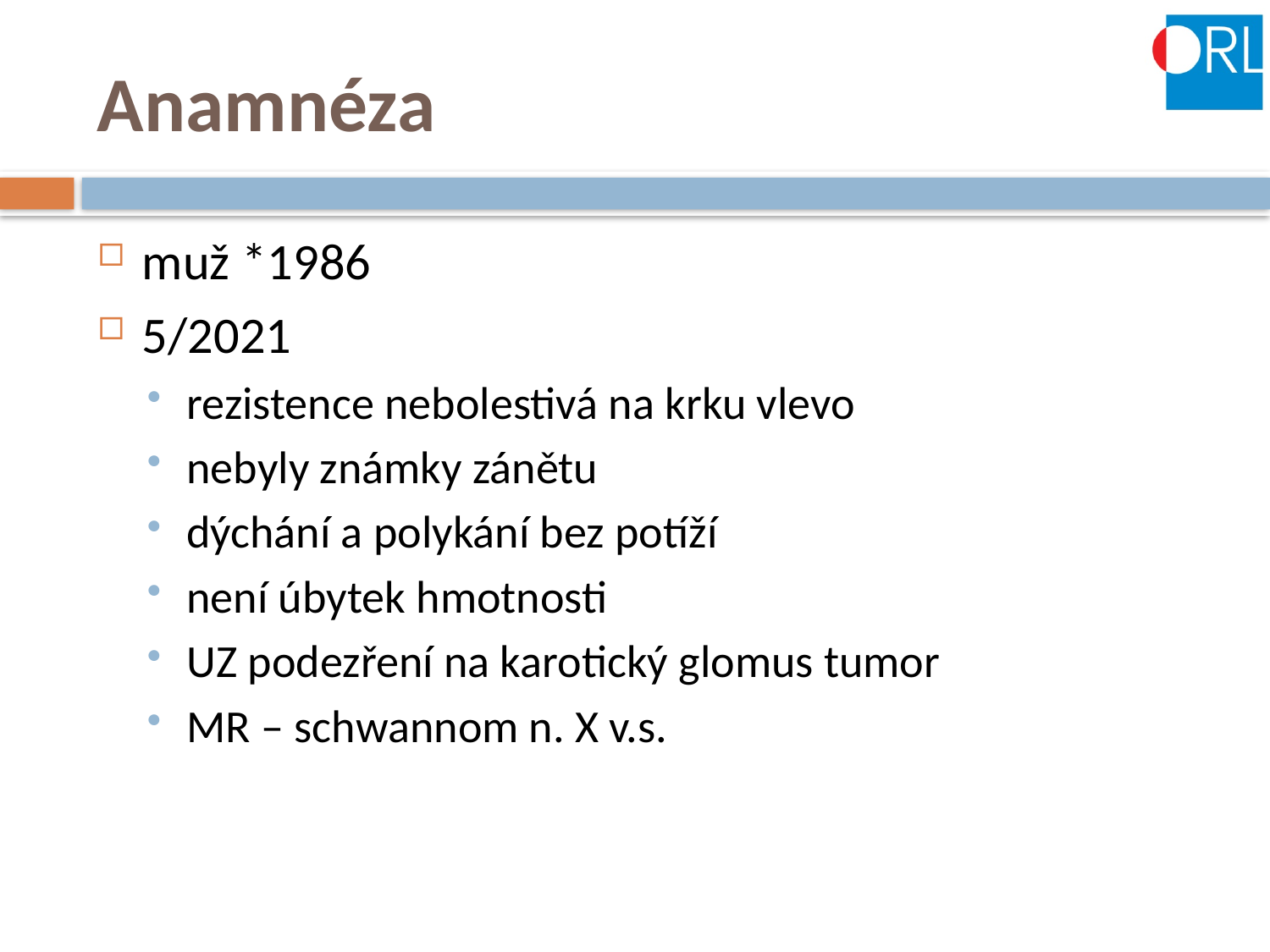

# Anamnéza
muž *1986
5/2021
rezistence nebolestivá na krku vlevo
nebyly známky zánětu
dýchání a polykání bez potíží
není úbytek hmotnosti
UZ podezření na karotický glomus tumor
MR – schwannom n. X v.s.